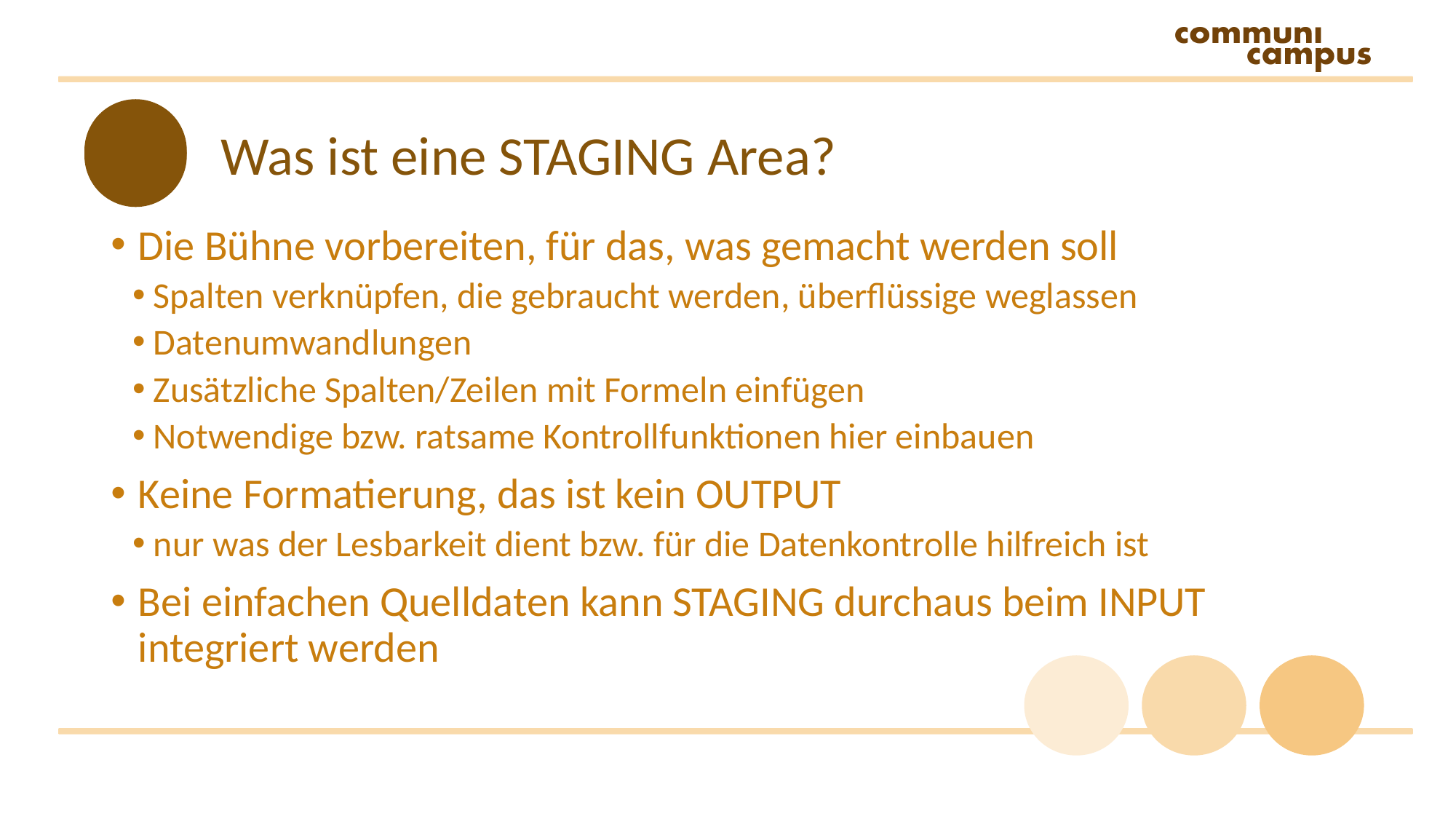

# Was ist eine STAGING Area?
Die Bühne vorbereiten, für das, was gemacht werden soll
Spalten verknüpfen, die gebraucht werden, überflüssige weglassen
Datenumwandlungen
Zusätzliche Spalten/Zeilen mit Formeln einfügen
Notwendige bzw. ratsame Kontrollfunktionen hier einbauen
Keine Formatierung, das ist kein OUTPUT
nur was der Lesbarkeit dient bzw. für die Datenkontrolle hilfreich ist
Bei einfachen Quelldaten kann STAGING durchaus beim INPUT integriert werden